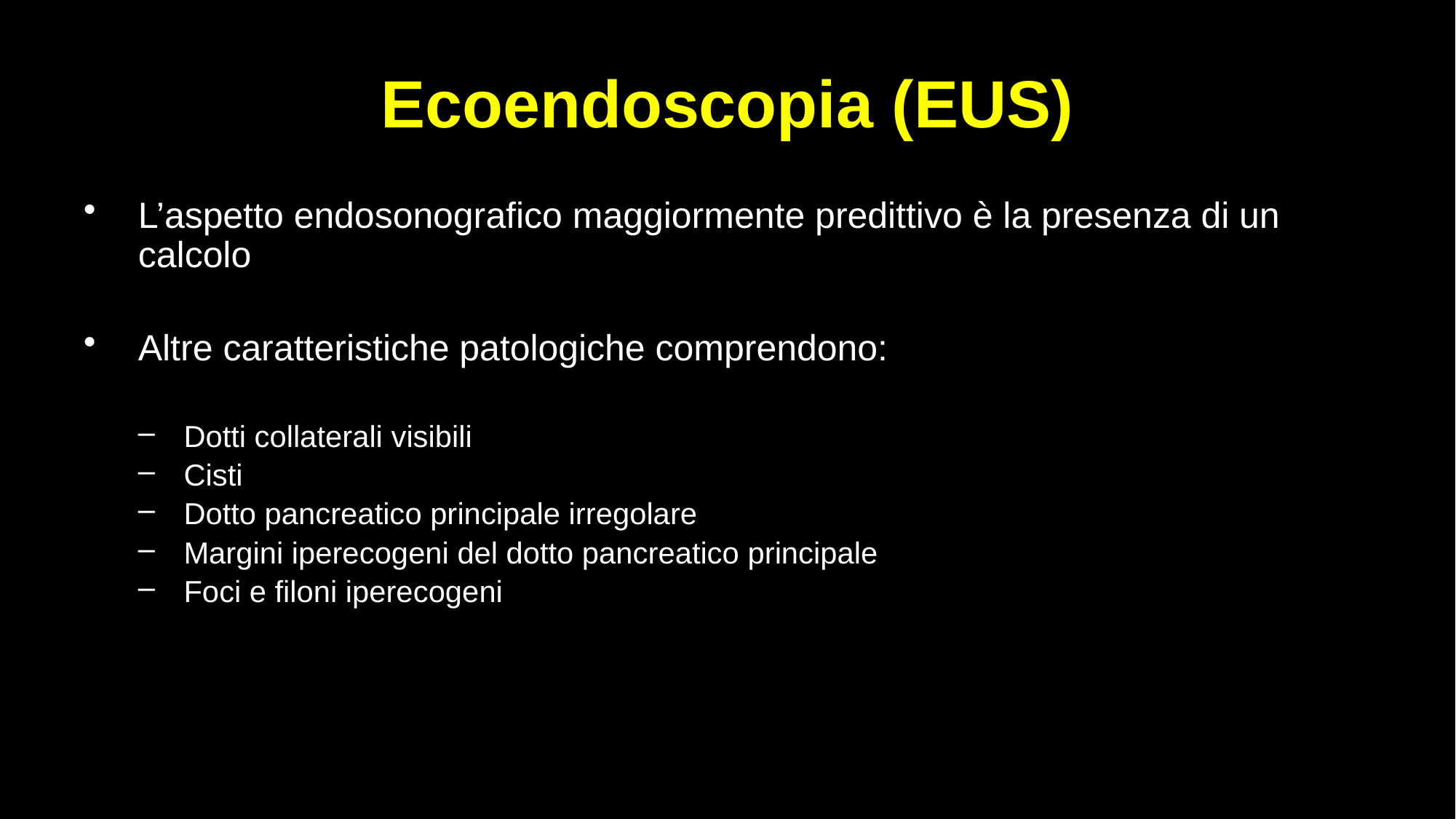

# Ecoendoscopia (EUS)
L’aspetto endosonografico maggiormente predittivo è la presenza di un calcolo

Altre caratteristiche patologiche comprendono:

Dotti collaterali visibili
Cisti
Dotto pancreatico principale irregolare
Margini iperecogeni del dotto pancreatico principale
Foci e filoni iperecogeni